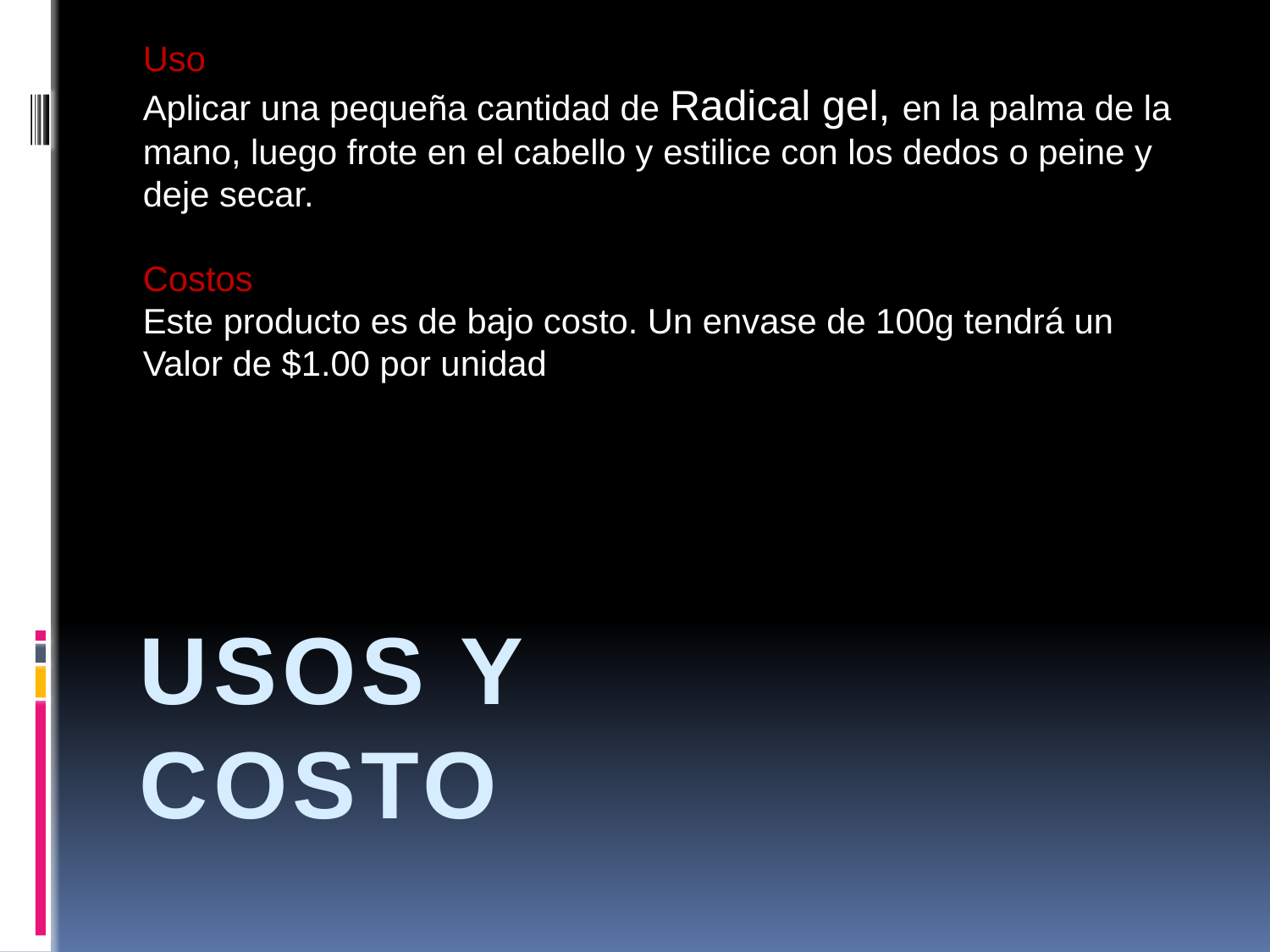

Uso
Aplicar una pequeña cantidad de Radical gel, en la palma de la mano, luego frote en el cabello y estilice con los dedos o peine y deje secar.

Costos
Este producto es de bajo costo. Un envase de 100g tendrá un Valor de $1.00 por unidad

# Usos y costo